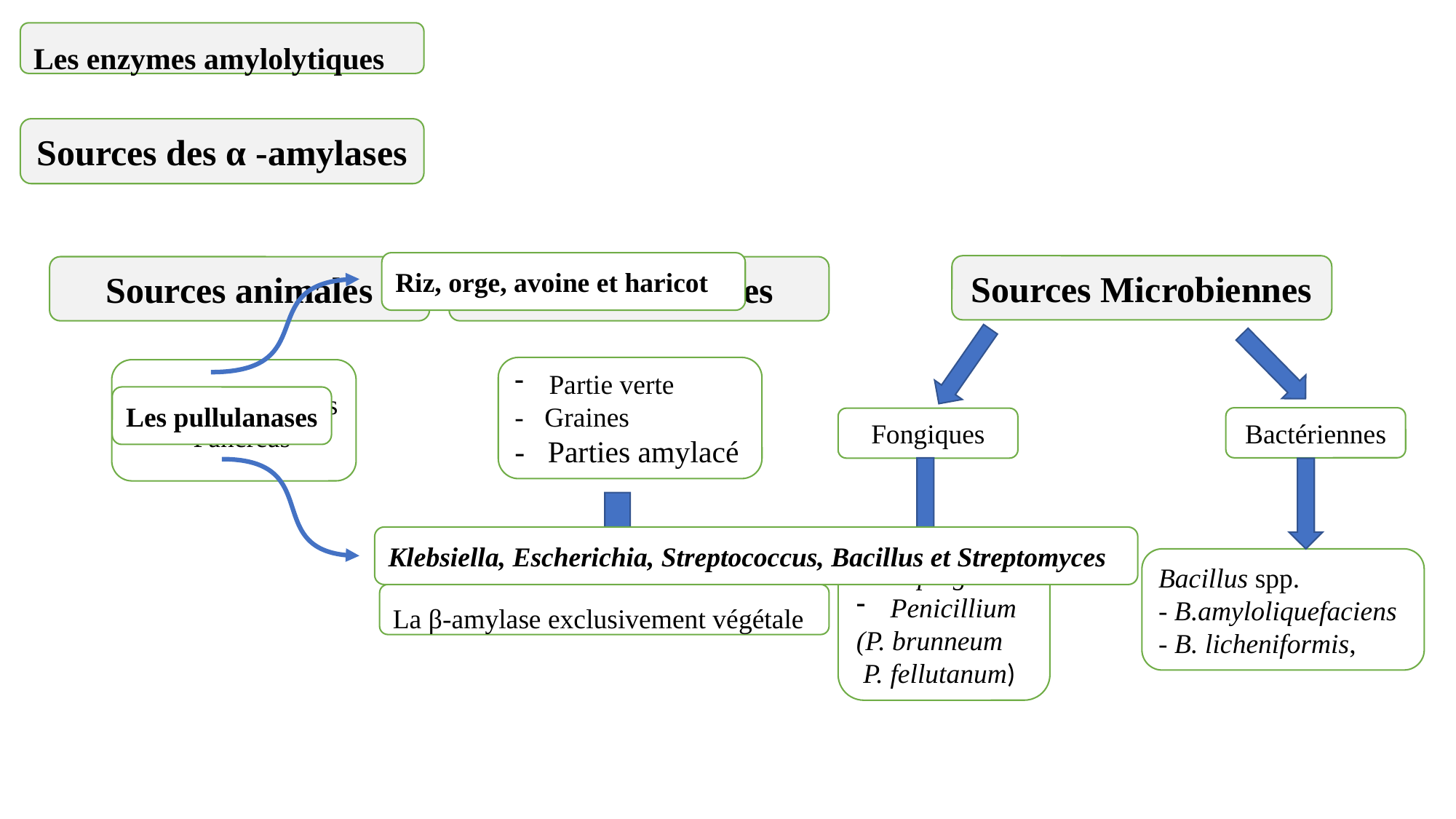

Les enzymes amylolytiques
Sources des α -amylases
Riz, orge, avoine et haricot
Les pullulanases
Klebsiella, Escherichia, Streptococcus, Bacillus et Streptomyces
Sources Microbiennes
Sources animales
Sources végétales

Partie verte
-   Graines
-   Parties amylacé
-Glandes salivaires
- Pancréas
Bactériennes
Fongiques

Aspergillus
Penicillium
(P. brunneum
 P. fellutanum)
Bacillus spp.
- B.amyloliquefaciens - B. licheniformis,
La β-amylase exclusivement végétale